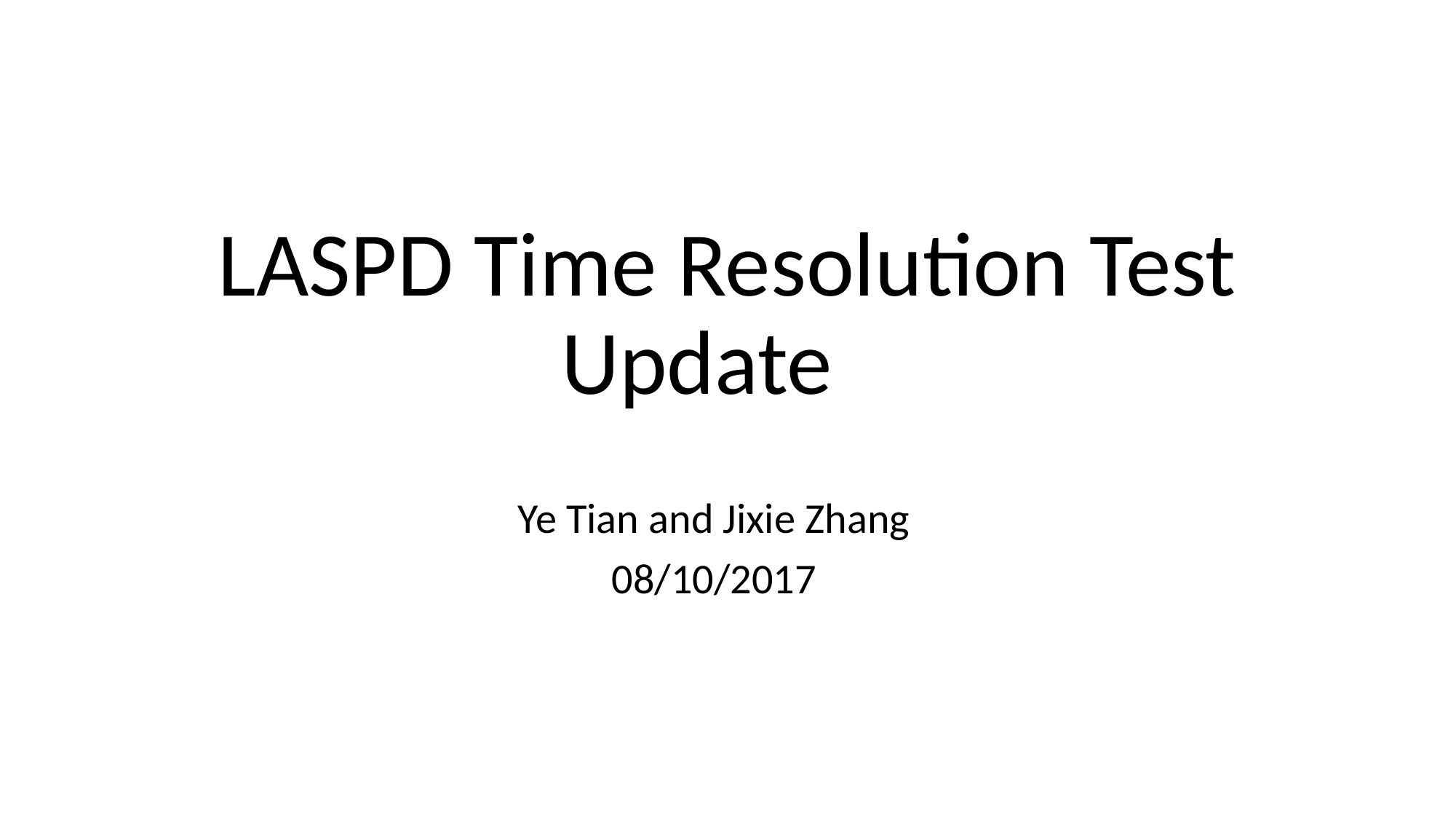

# LASPD Time Resolution Test Update
Ye Tian and Jixie Zhang
08/10/2017